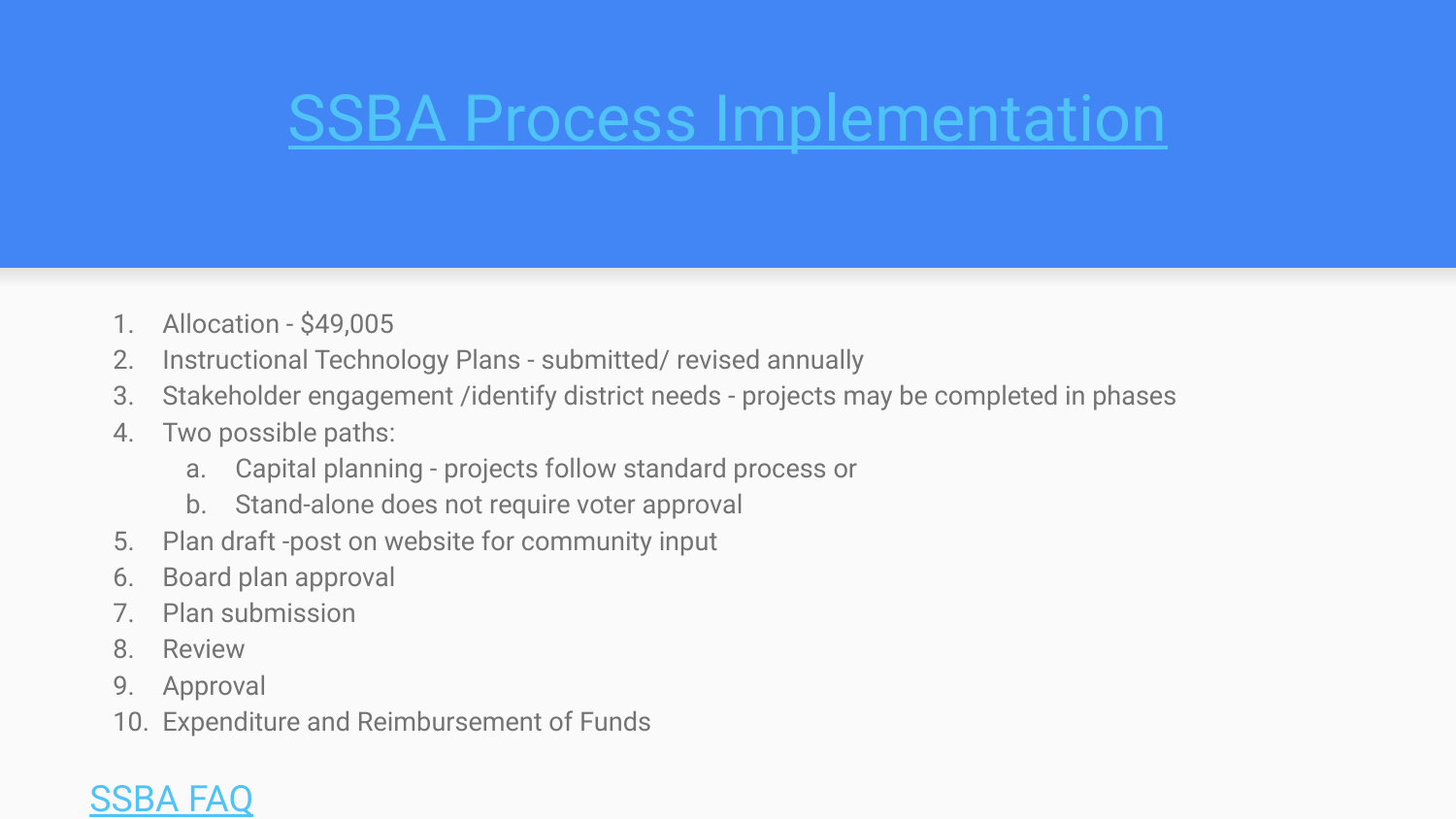

# SSBA Process Implementation
Allocation - $49,005
Instructional Technology Plans - submitted/ revised annually
Stakeholder engagement /identify district needs - projects may be completed in phases
Two possible paths:
Capital planning - projects follow standard process or
Stand-alone does not require voter approval
Plan draft -post on website for community input
Board plan approval
Plan submission
Review
Approval
Expenditure and Reimbursement of Funds
SSBA FAQ